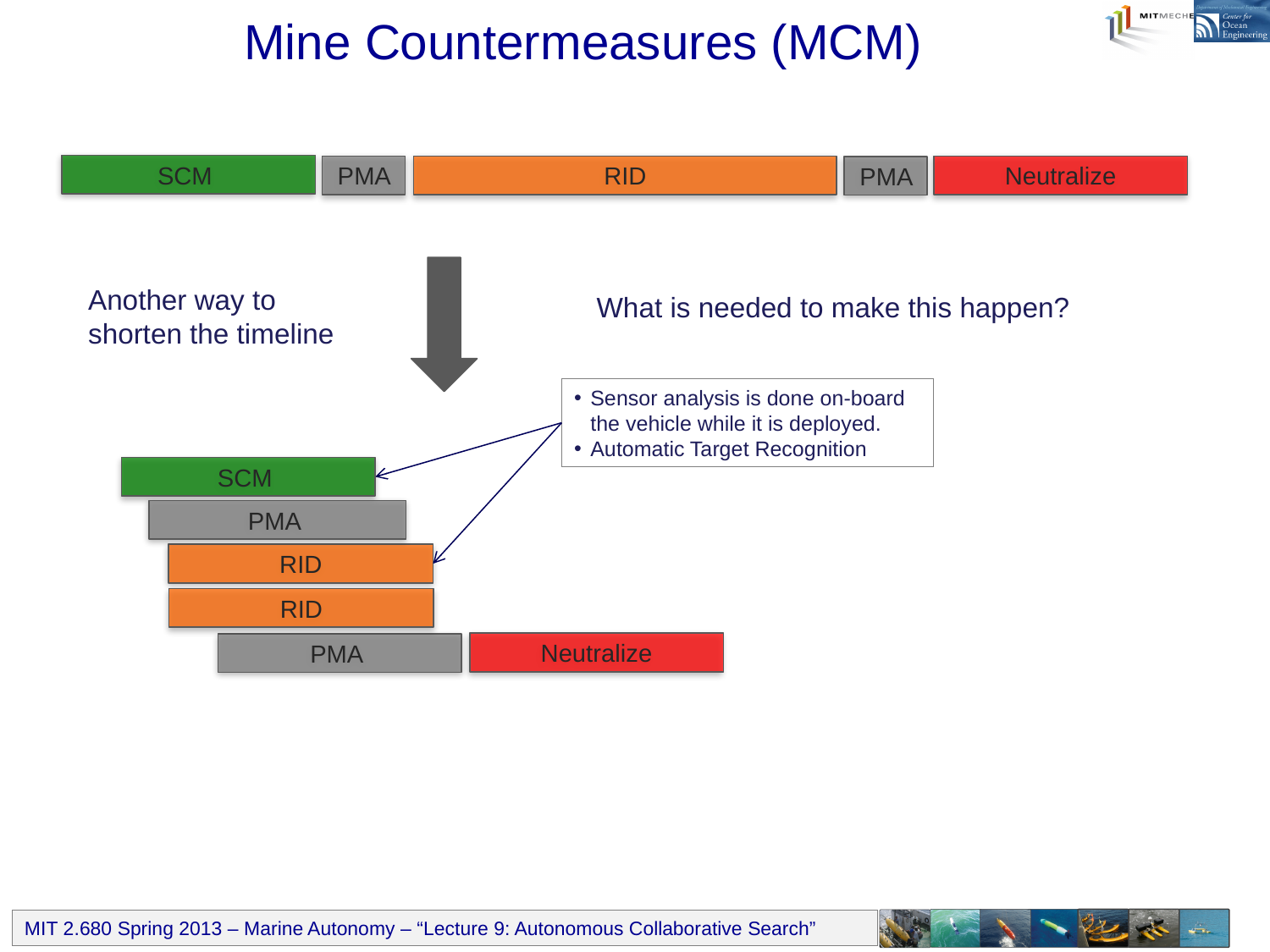

# Mine Countermeasures (MCM)
SCM
RID
Neutralize
PMA
PMA

Another way to shorten the timeline
What is needed to make this happen?
Sensor analysis is done on-board the vehicle while it is deployed.
Automatic Target Recognition
SCM
PMA
RID
RID
Neutralize
PMA